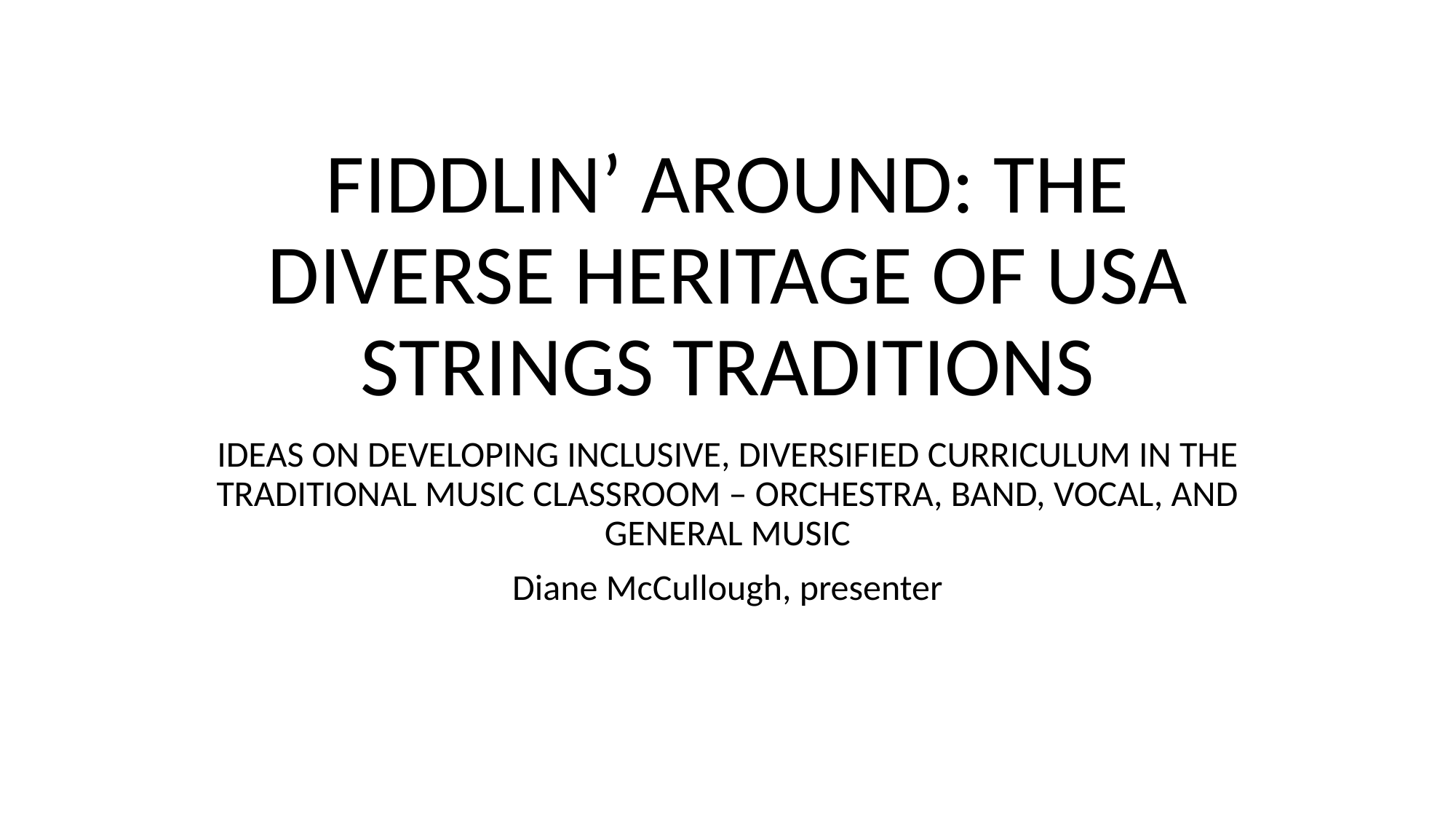

# FIDDLIN’ AROUND: THE DIVERSE HERITAGE OF USA STRINGS TRADITIONS
IDEAS ON DEVELOPING INCLUSIVE, DIVERSIFIED CURRICULUM IN THE TRADITIONAL MUSIC CLASSROOM – ORCHESTRA, BAND, VOCAL, AND GENERAL MUSIC
Diane McCullough, presenter